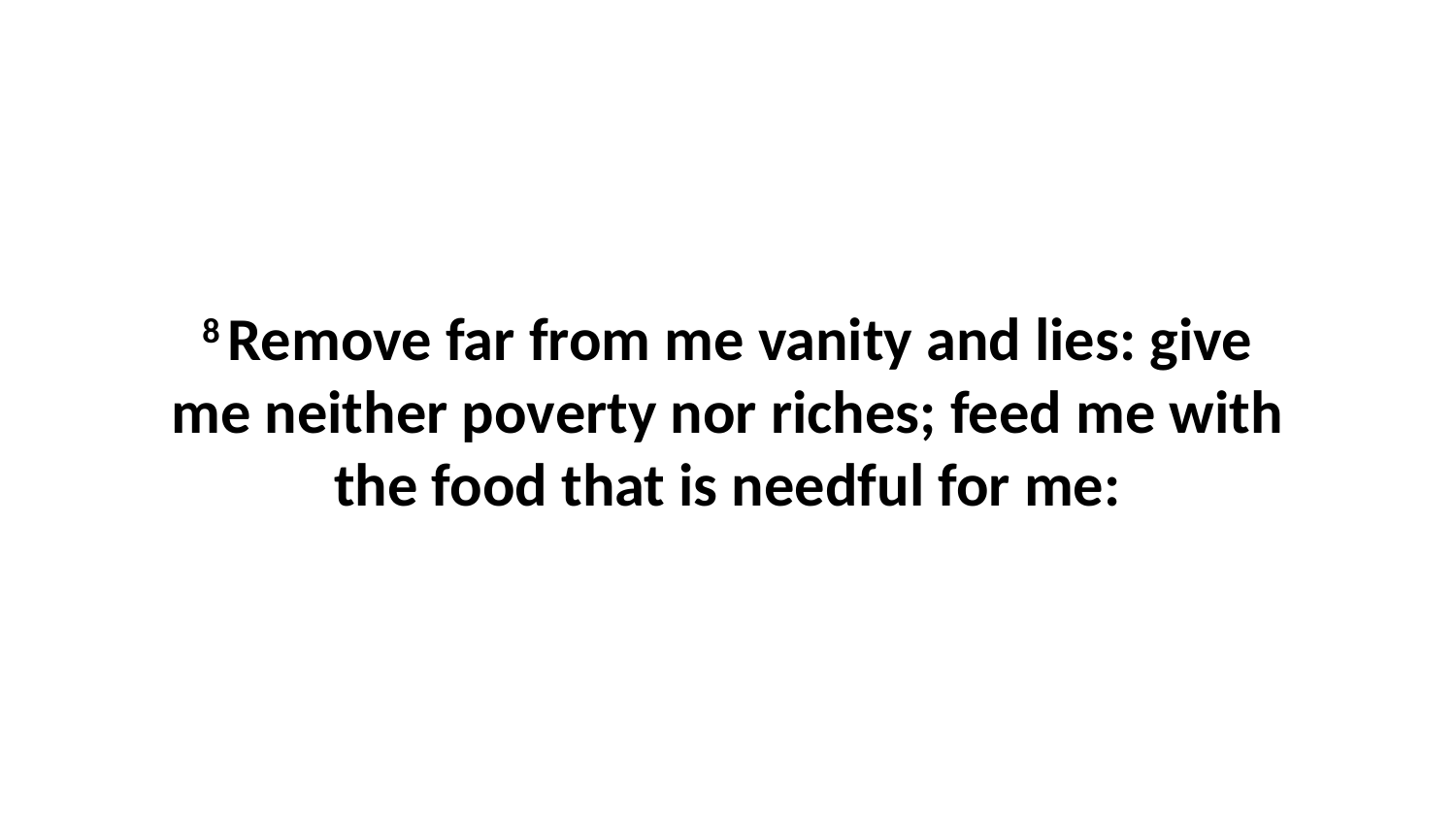

8 Remove far from me vanity and lies: give me neither poverty nor riches; feed me with the food that is needful for me: